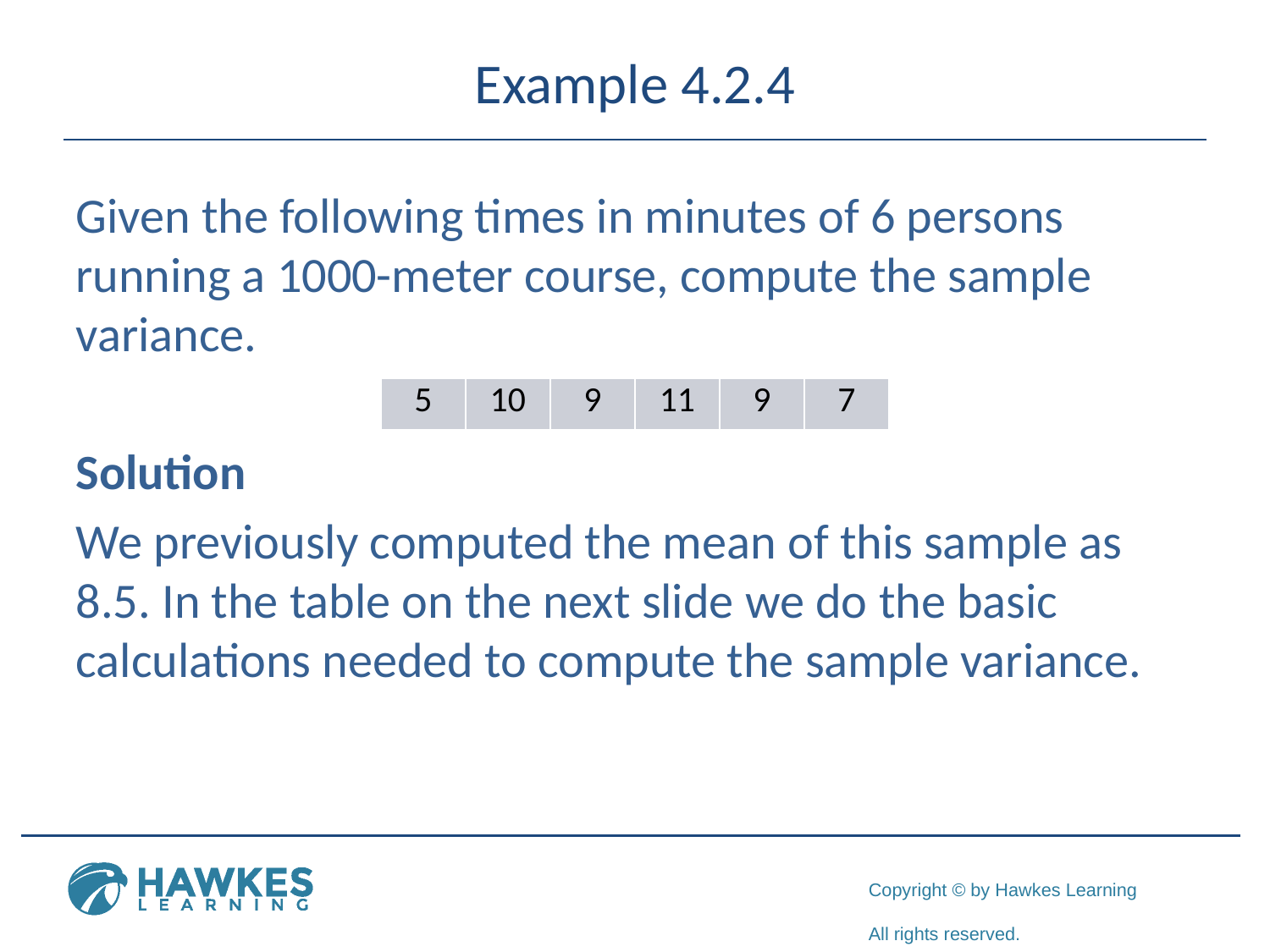

# Example 4.2.4
Given the following times in minutes of 6 persons running a 1000-meter course, compute the sample variance.

Solution
We previously computed the mean of this sample as 8.5. In the table on the next slide we do the basic calculations needed to compute the sample variance.

| 5 | 10 | 9 | 11 | 9 | 7 |
| --- | --- | --- | --- | --- | --- |